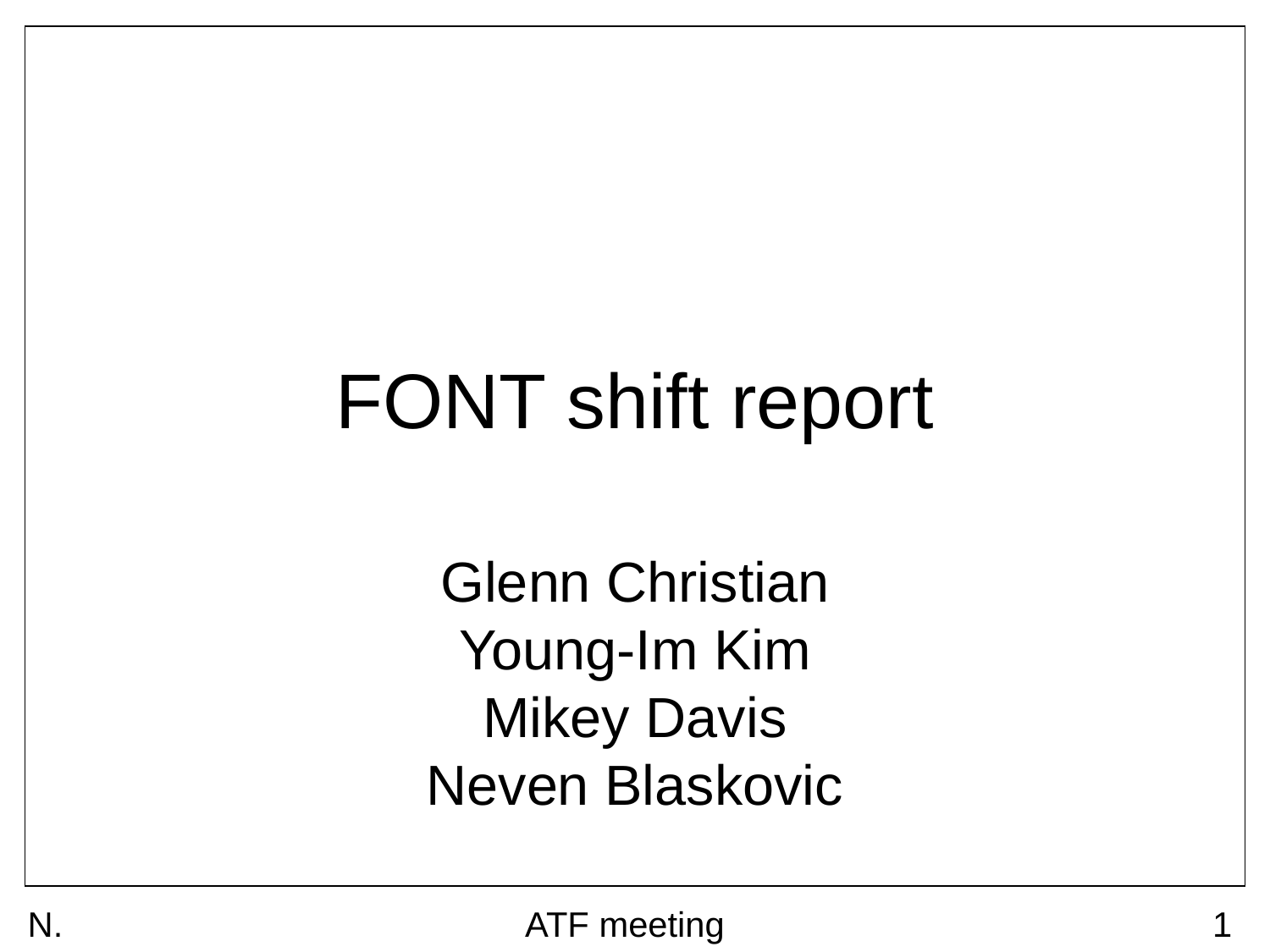

# FONT shift report
Glenn Christian
Young-Im Kim
Mikey Davis
Neven Blaskovic
N. Blaskovic
ATF meeting
1